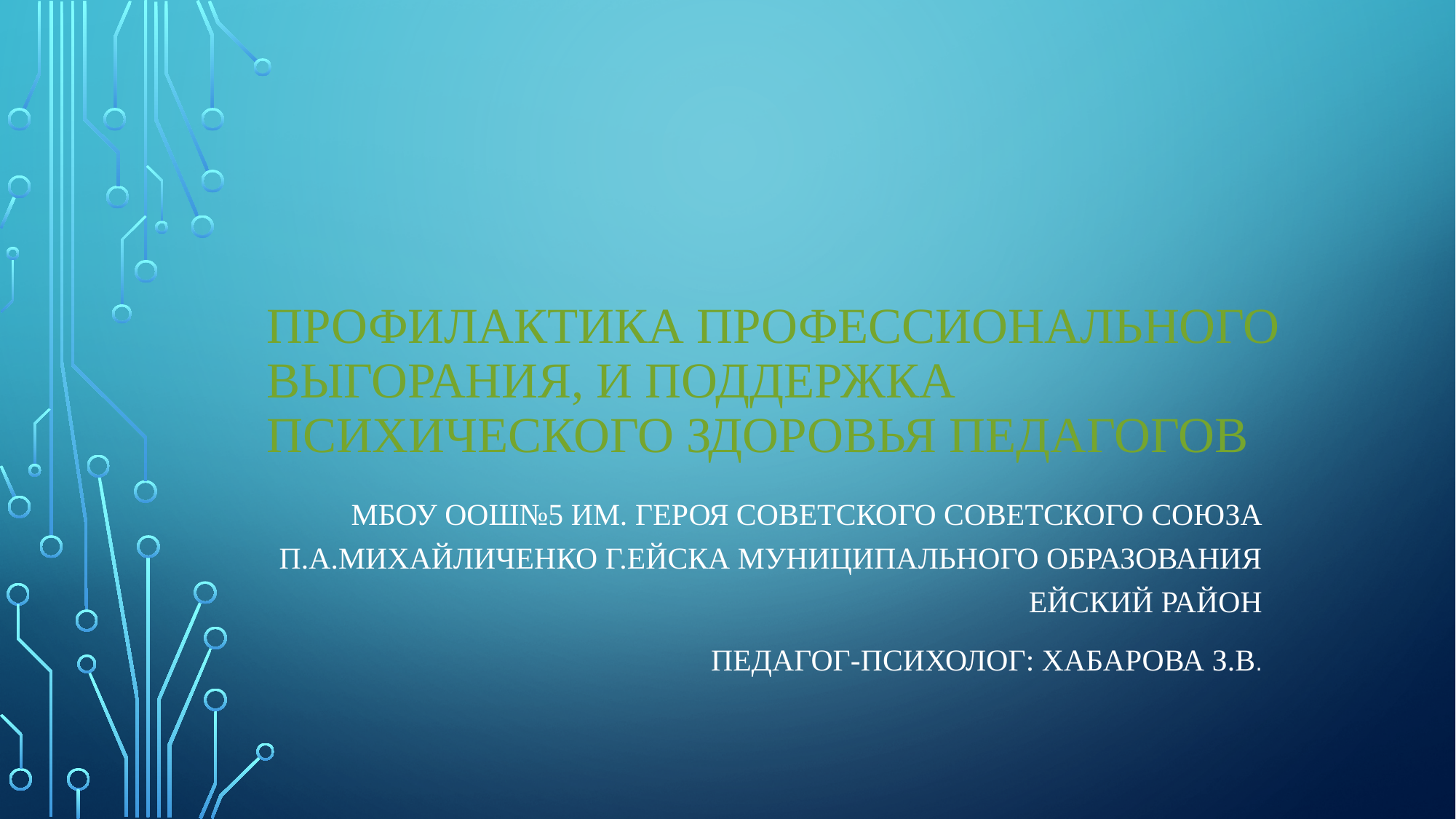

# Профилактика профессионального выгорания, и поддержка психического здоровья педагогов

МБОУ ООШ№5 им. Героя Советского Советского Союза П.А.Михайличенко г.Ейска Муниципального образования Ейский район
Педагог-психолог: Хабарова З.В.